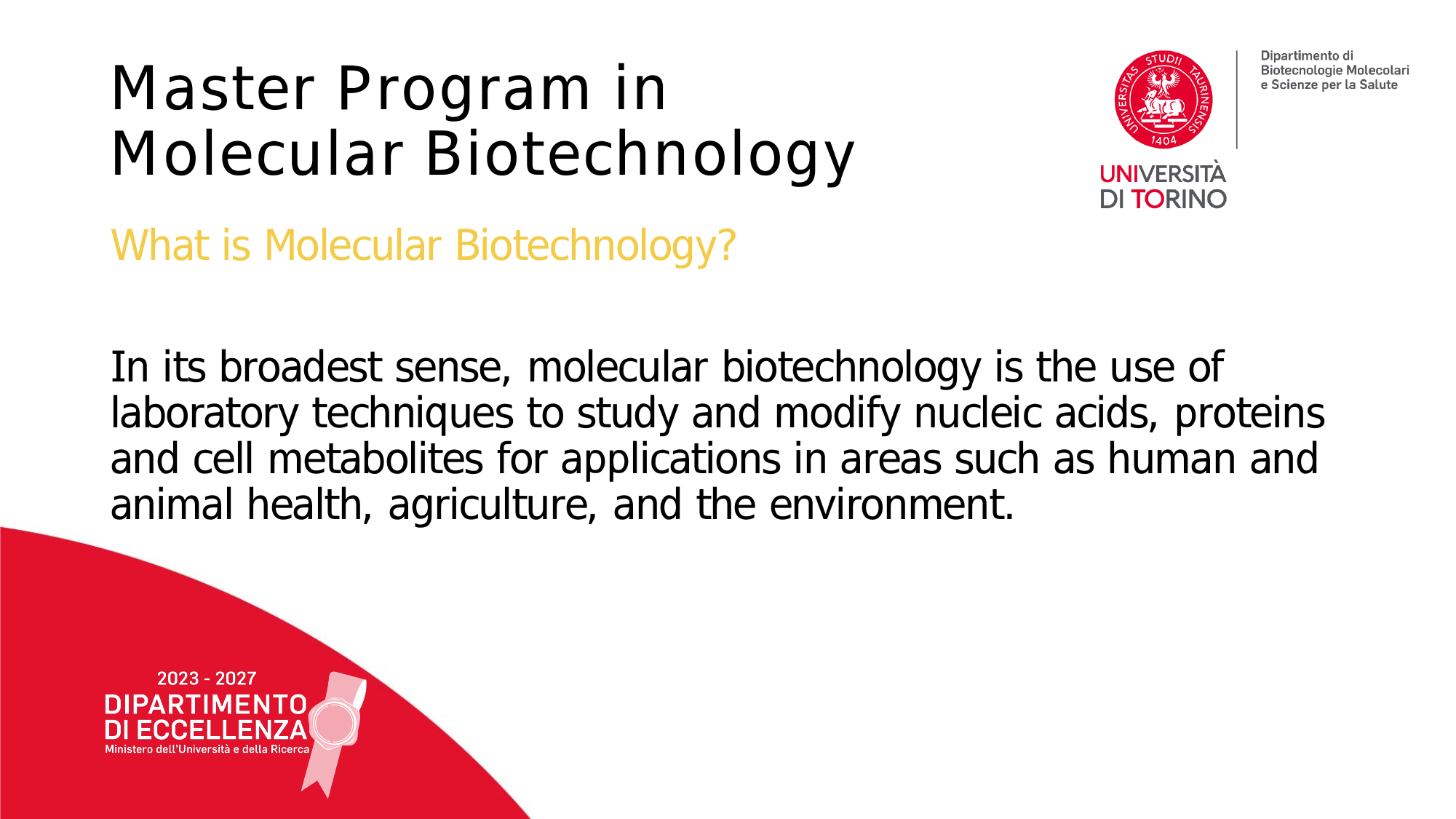

# Master Program in Molecular Biotechnology
What is Molecular Biotechnology?

In its broadest sense, molecular biotechnology is the use of laboratory techniques to study and modify nucleic acids, proteins and cell metabolites for applications in areas such as human and animal health, agriculture, and the environment.